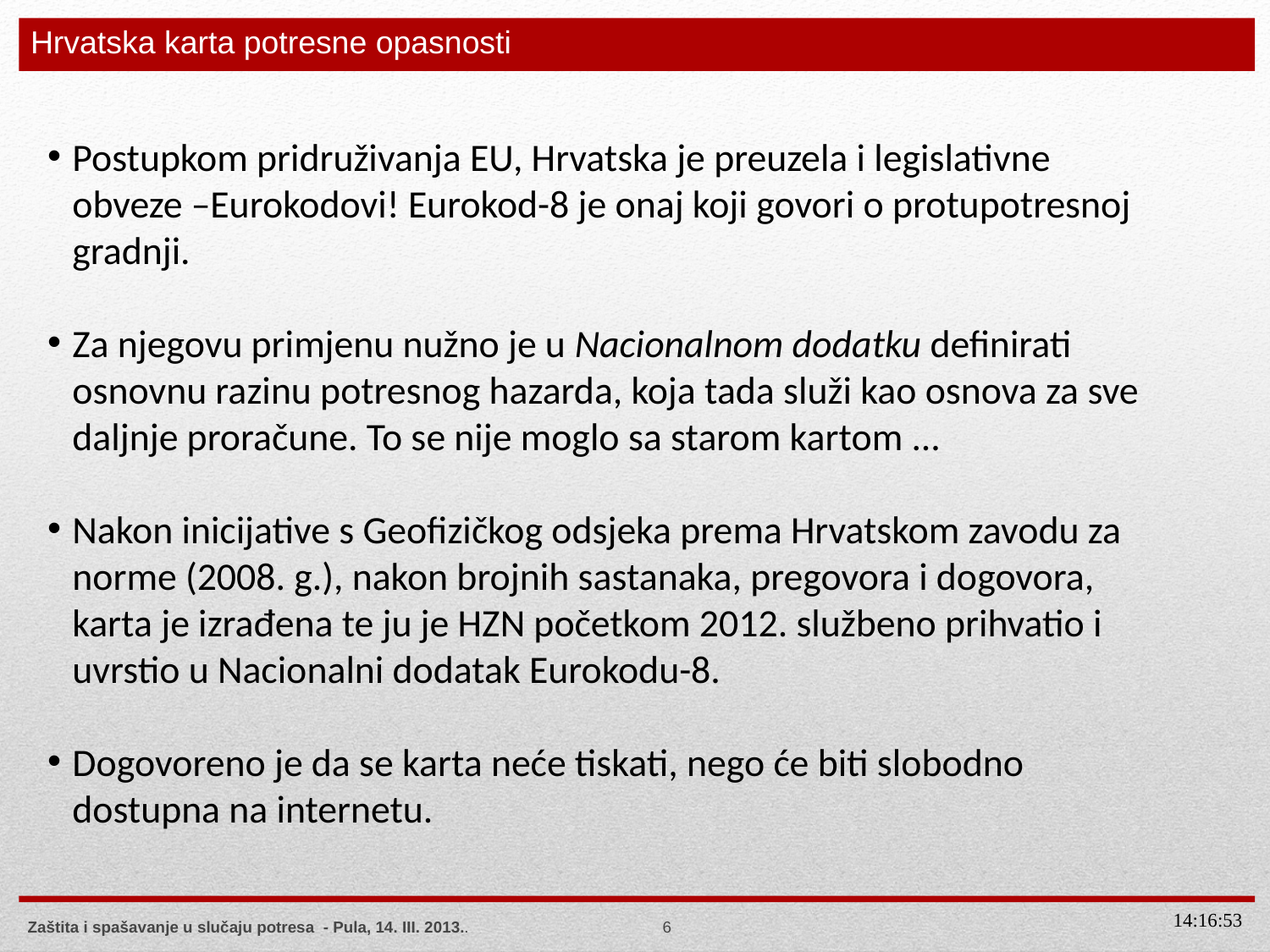

Hrvatska karta potresne opasnosti
Postupkom pridruživanja EU, Hrvatska je preuzela i legislativne obveze –Eurokodovi! Eurokod-8 je onaj koji govori o protupotresnoj gradnji.

Za njegovu primjenu nužno je u Nacionalnom dodatku definirati osnovnu razinu potresnog hazarda, koja tada služi kao osnova za sve daljnje proračune. To se nije moglo sa starom kartom ...

Nakon inicijative s Geofizičkog odsjeka prema Hrvatskom zavodu za norme (2008. g.), nakon brojnih sastanaka, pregovora i dogovora, karta je izrađena te ju je HZN početkom 2012. službeno prihvatio i uvrstio u Nacionalni dodatak Eurokodu-8.

Dogovoreno je da se karta neće tiskati, nego će biti slobodno dostupna na internetu.

Zaštita i spašavanje u slučaju potresa  - Pula, 14. III. 2013..		6
14:16:53